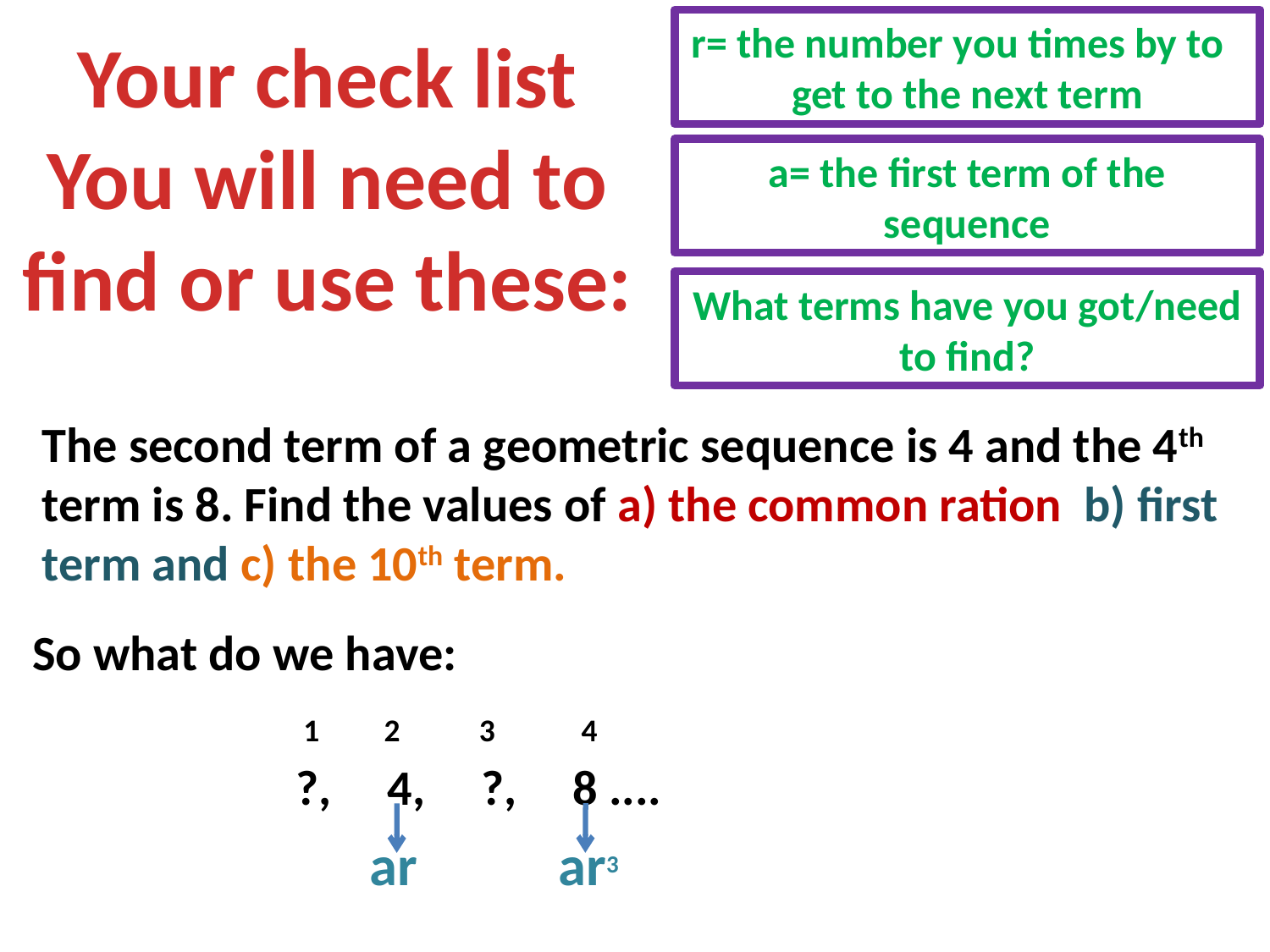

r= the number you times by to   get to the next term
Your check list
You will need to find or use these:
a= the first term of the sequence
What terms have you got/need to find?
The second term of a geometric sequence is 4 and the 4th term is 8. Find the values of a) the common ration  b) first term and c) the 10th term.
So what do we have:
		 1         2           3            4
		?,     4,     ?,     8 ....
ar
ar3